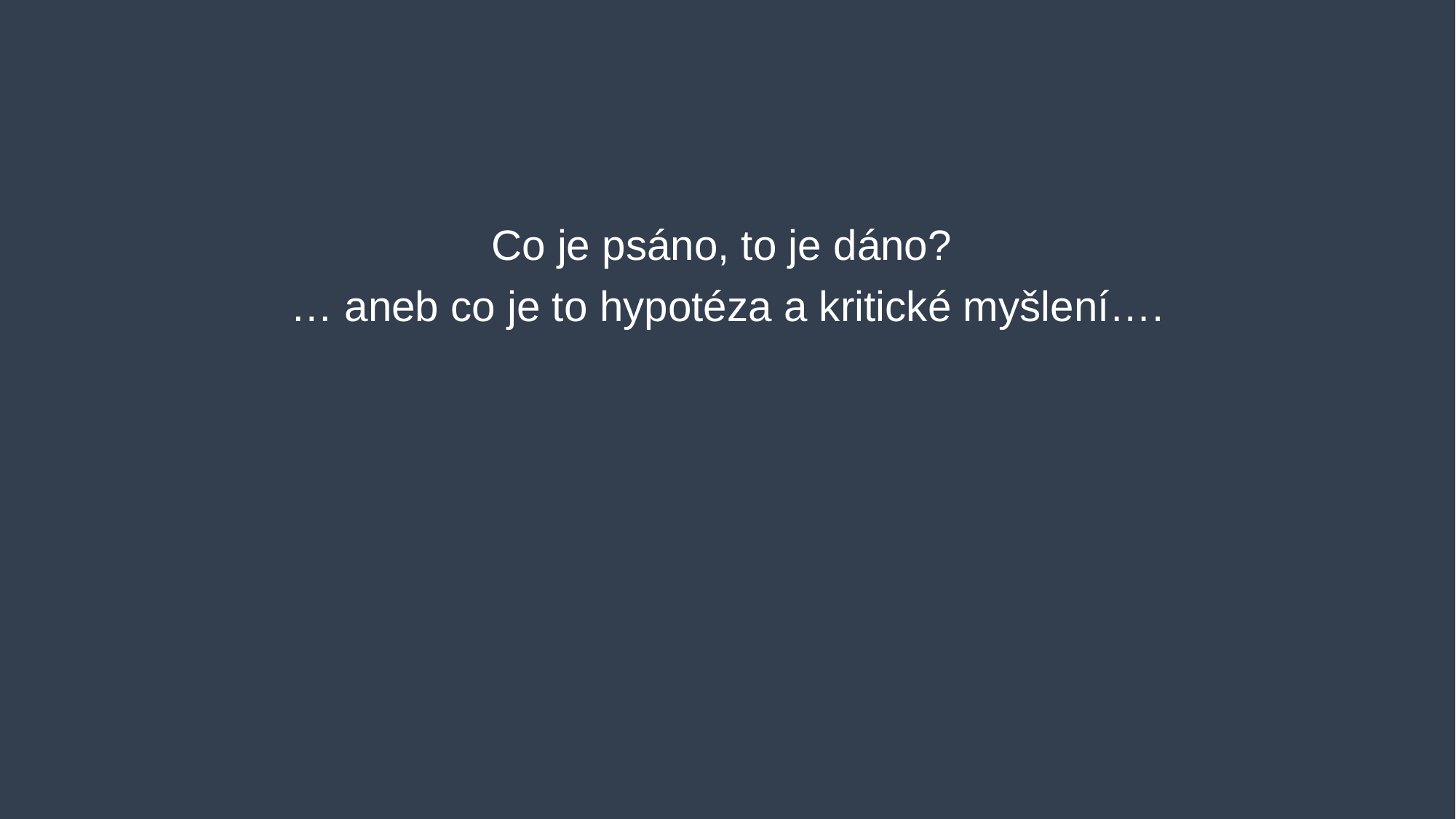

#
Co je psáno, to je dáno?
… aneb co je to hypotéza a kritické myšlení….